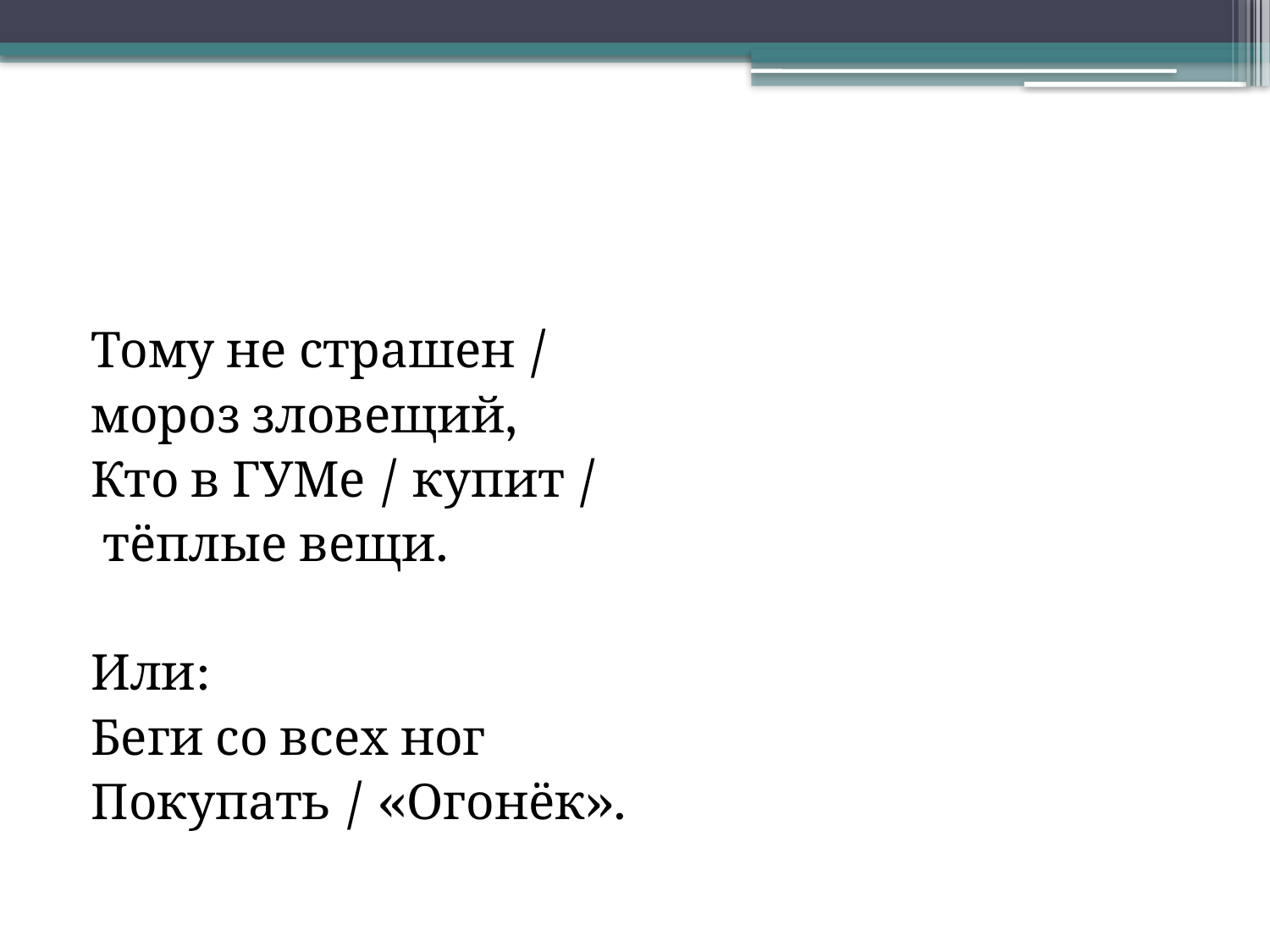

#
Тому не страшен /
мороз зловещий,
Кто в ГУМе / купит /
 тёплые вещи.

Или:
Беги со всех ног
Покупать / «Огонёк».